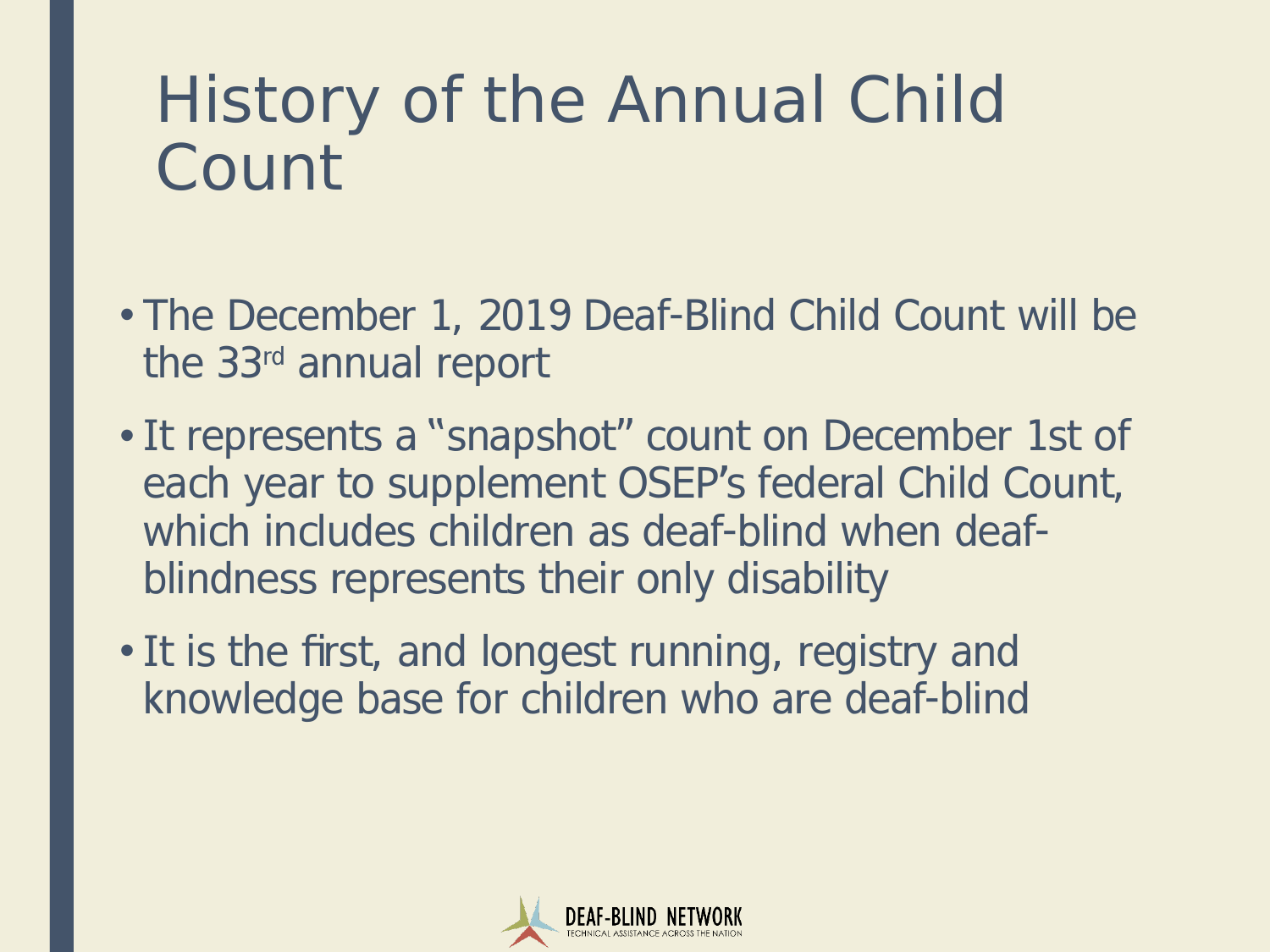

# History of the Annual Child Count
The December 1, 2019 Deaf-Blind Child Count will be the 33rd annual report
It represents a “snapshot” count on December 1st of each year to supplement OSEP’s federal Child Count, which includes children as deaf-blind when deaf-blindness represents their only disability
It is the first, and longest running, registry and knowledge base for children who are deaf-blind